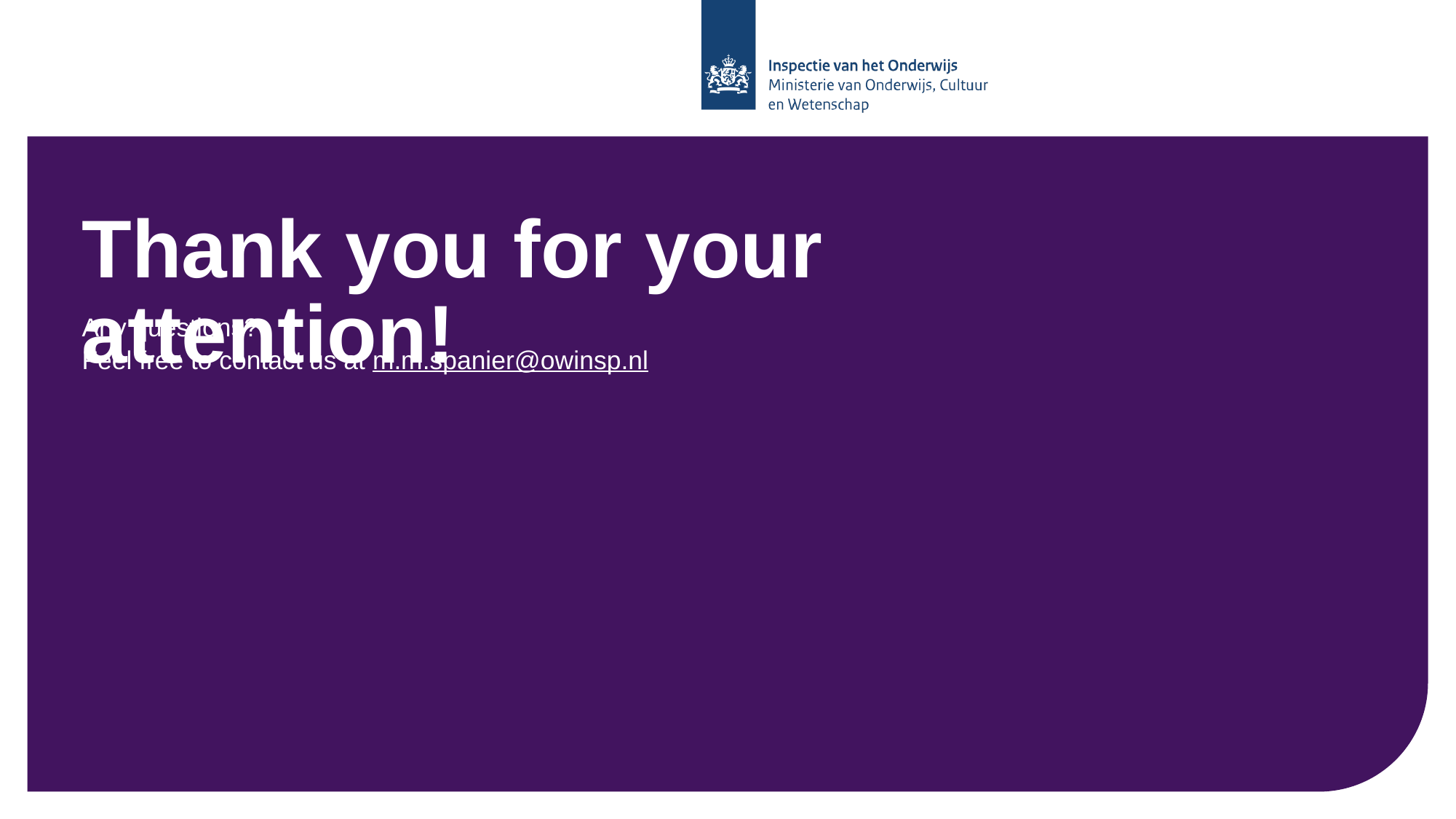

# Thank you for your attention!
Any questions?
Feel free to contact us at m.m.spanier@owinsp.nl